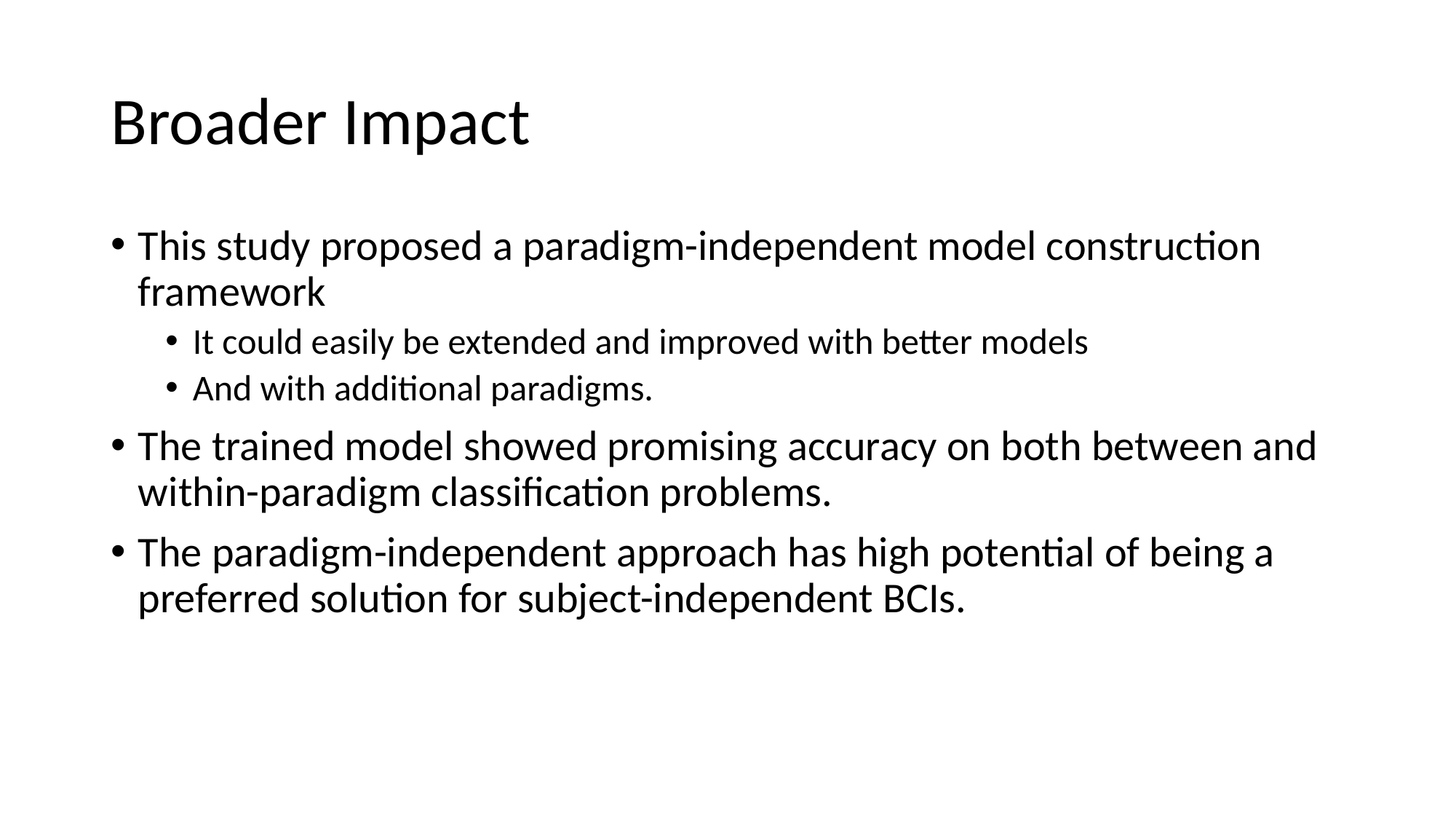

# Broader Impact
This study proposed a paradigm-independent model construction framework
It could easily be extended and improved with better models
And with additional paradigms.
The trained model showed promising accuracy on both between and within-paradigm classification problems.
The paradigm-independent approach has high potential of being a preferred solution for subject-independent BCIs.